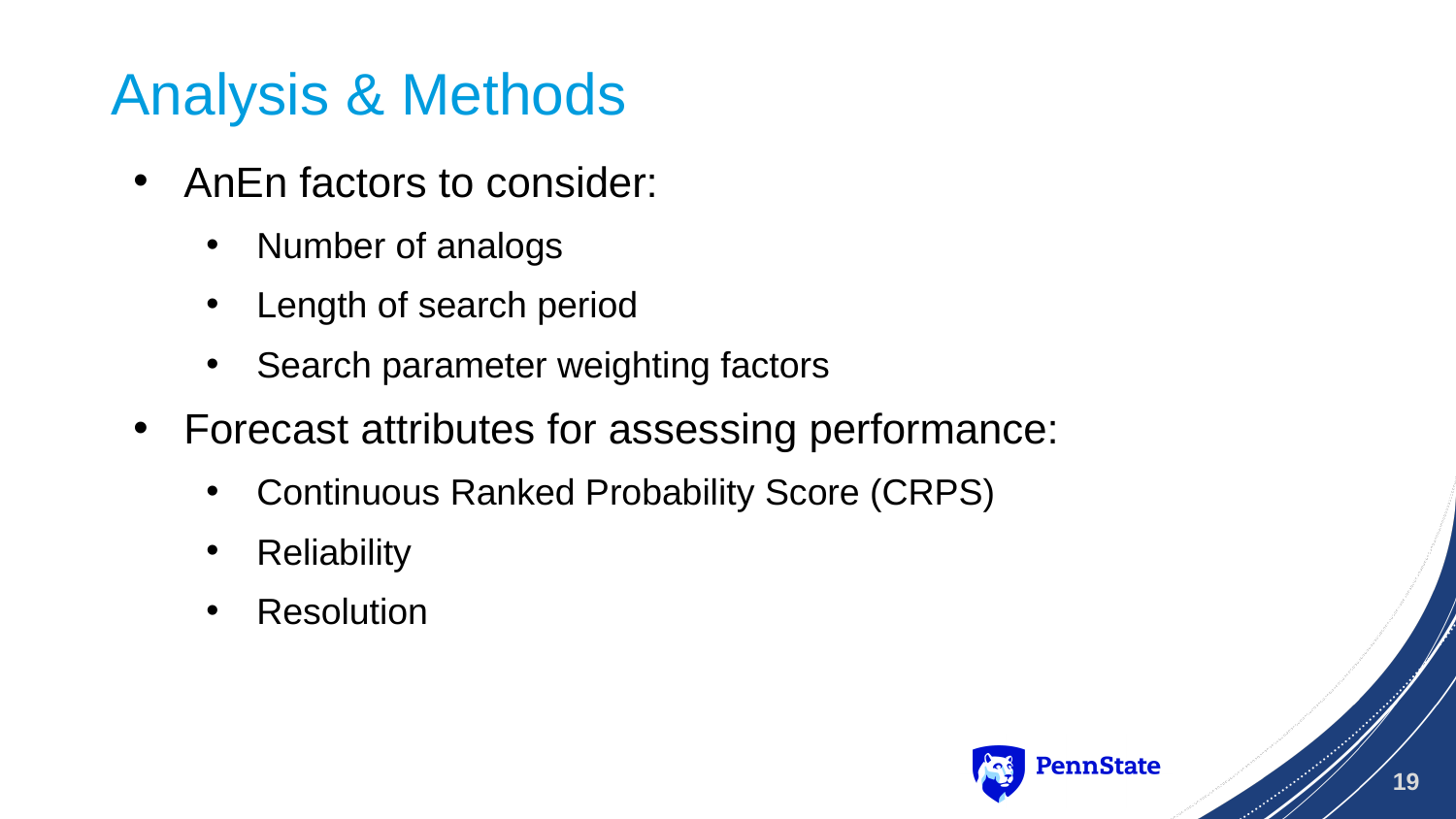

# Analysis & Methods
AnEn factors to consider:
Number of analogs
Length of search period
Search parameter weighting factors
Forecast attributes for assessing performance:
Continuous Ranked Probability Score (CRPS)
Reliability
Resolution
19